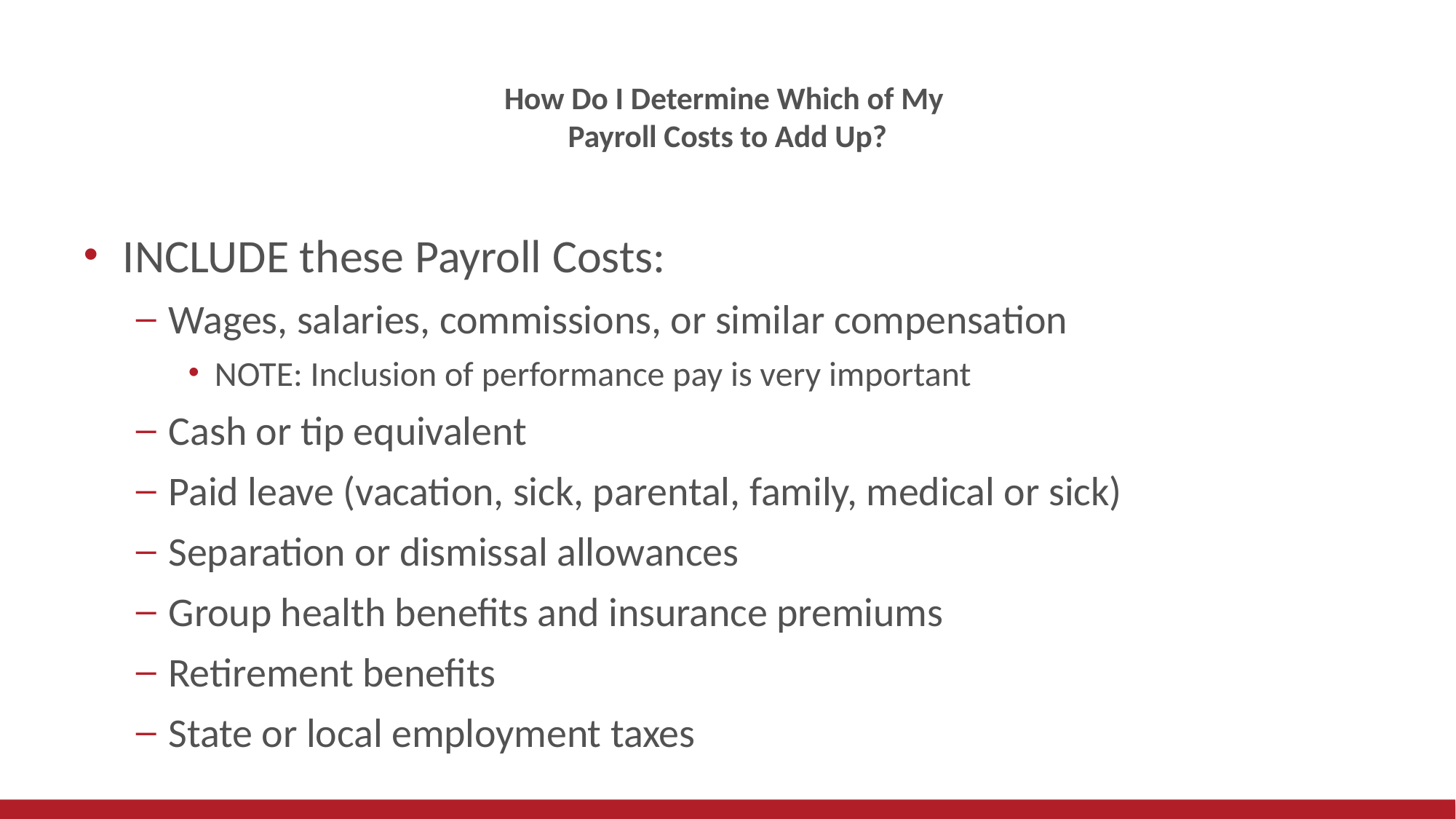

# How Do I Determine Which of My Payroll Costs to Add Up?
INCLUDE these Payroll Costs:
Wages, salaries, commissions, or similar compensation
NOTE: Inclusion of performance pay is very important
Cash or tip equivalent
Paid leave (vacation, sick, parental, family, medical or sick)
Separation or dismissal allowances
Group health benefits and insurance premiums
Retirement benefits
State or local employment taxes